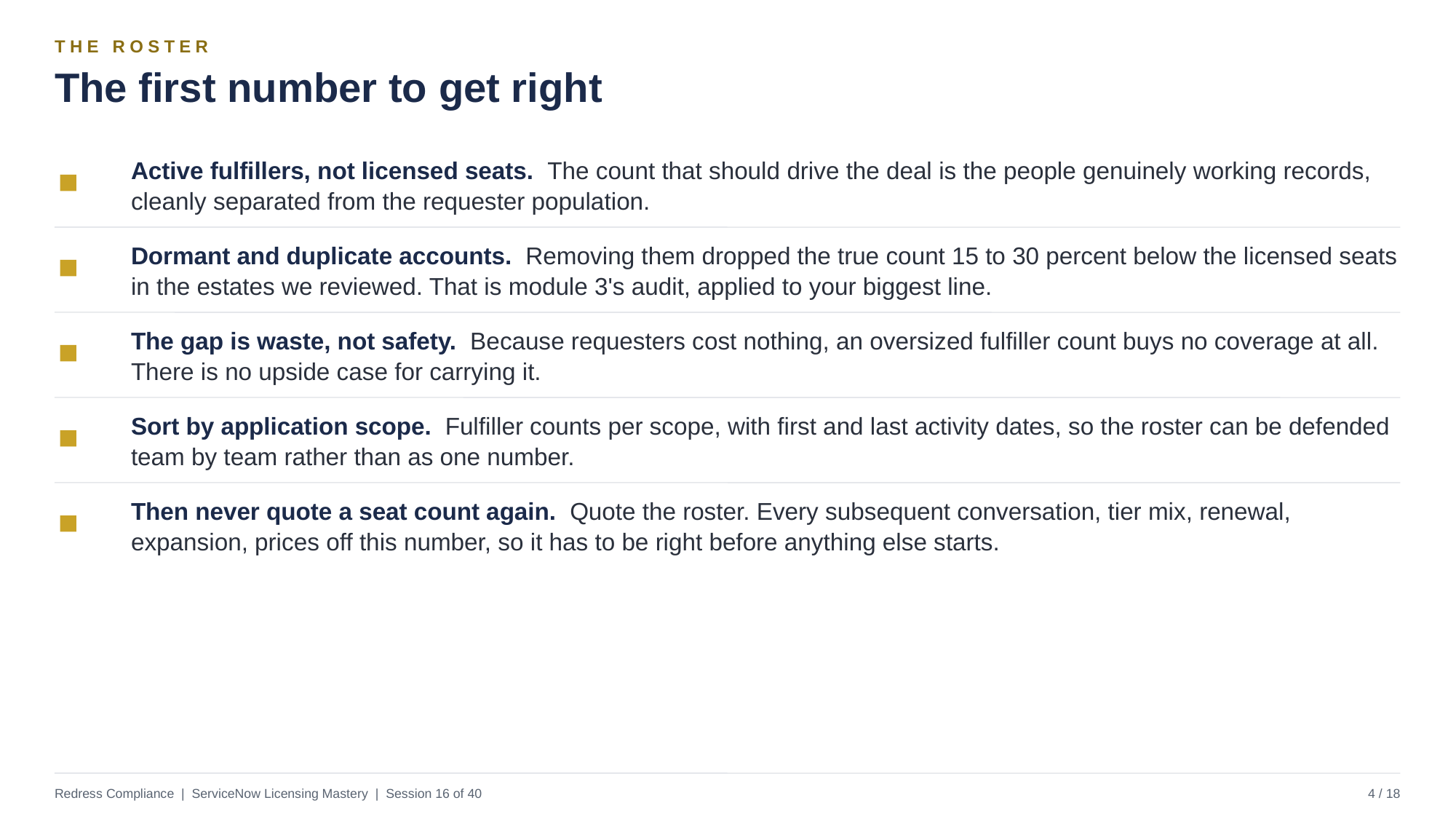

THE ROSTER
The first number to get right
Active fulfillers, not licensed seats.  The count that should drive the deal is the people genuinely working records, cleanly separated from the requester population.

Dormant and duplicate accounts.  Removing them dropped the true count 15 to 30 percent below the licensed seats in the estates we reviewed. That is module 3's audit, applied to your biggest line.

The gap is waste, not safety.  Because requesters cost nothing, an oversized fulfiller count buys no coverage at all. There is no upside case for carrying it.

Sort by application scope.  Fulfiller counts per scope, with first and last activity dates, so the roster can be defended team by team rather than as one number.

Then never quote a seat count again.  Quote the roster. Every subsequent conversation, tier mix, renewal, expansion, prices off this number, so it has to be right before anything else starts.

Redress Compliance  |  ServiceNow Licensing Mastery  |  Session 16 of 40
4 / 18